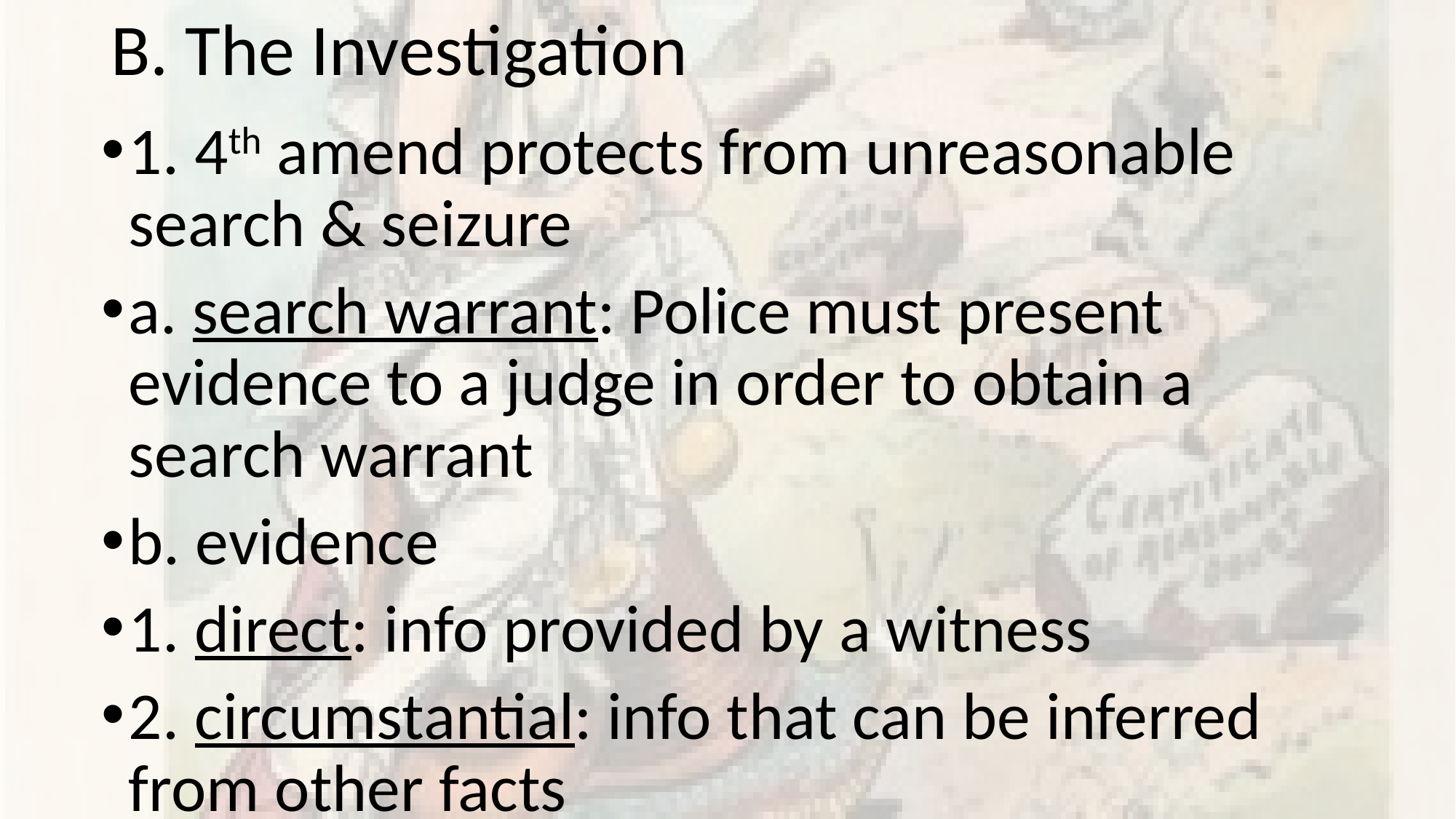

# B. The Investigation
1. 4th amend protects from unreasonable search & seizure
a. search warrant: Police must present evidence to a judge in order to obtain a search warrant
b. evidence
1. direct: info provided by a witness
2. circumstantial: info that can be inferred from other facts